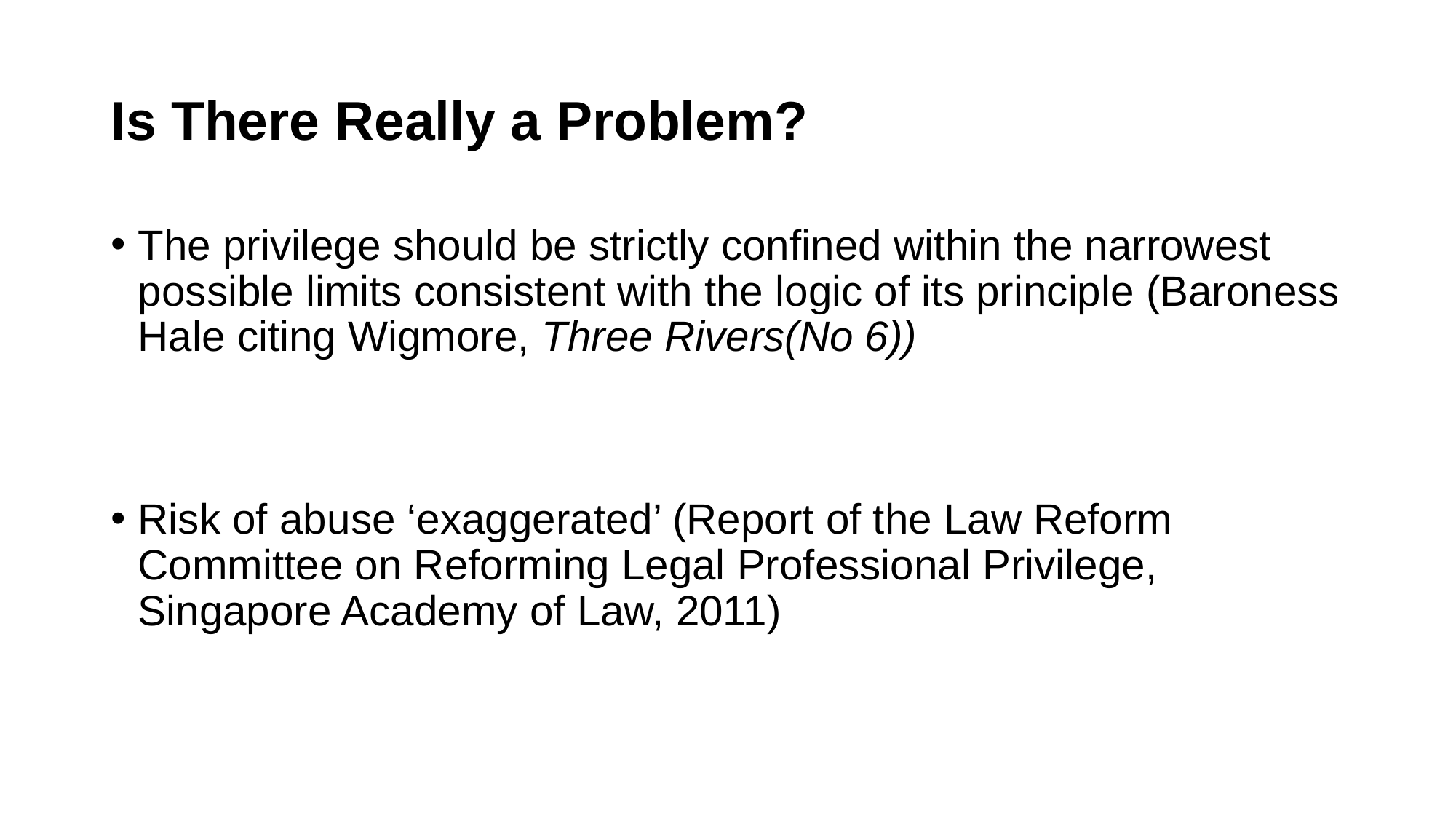

# Is There Really a Problem?
The privilege should be strictly confined within the narrowest possible limits consistent with the logic of its principle (Baroness Hale citing Wigmore, Three Rivers(No 6))

Risk of abuse ‘exaggerated’ (Report of the Law Reform Committee on Reforming Legal Professional Privilege, Singapore Academy of Law, 2011)